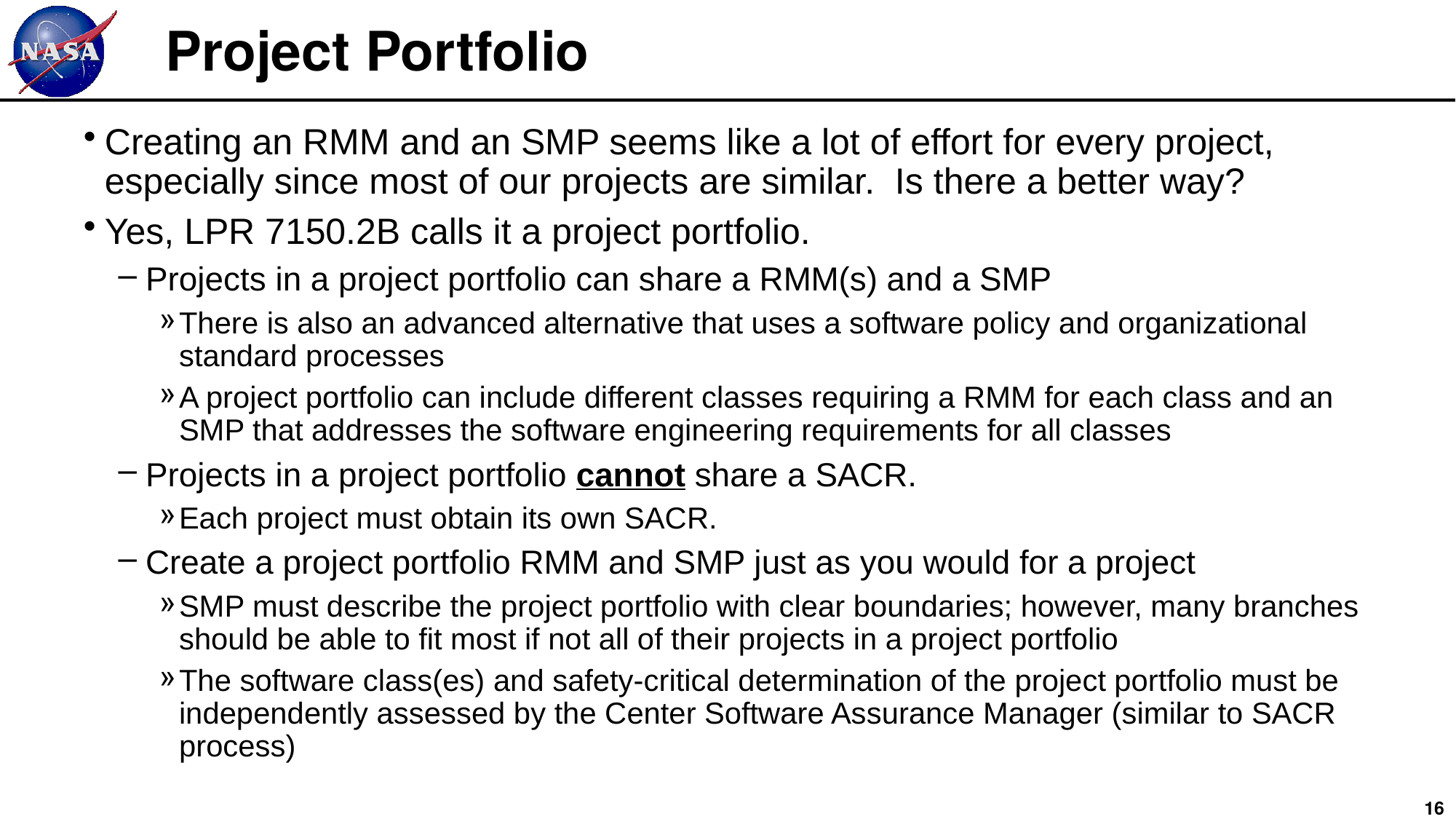

# Project Portfolio
Creating an RMM and an SMP seems like a lot of effort for every project, especially since most of our projects are similar.  Is there a better way?
Yes, LPR 7150.2B calls it a project portfolio.
Projects in a project portfolio can share a RMM(s) and a SMP
There is also an advanced alternative that uses a software policy and organizational standard processes
A project portfolio can include different classes requiring a RMM for each class and an SMP that addresses the software engineering requirements for all classes
Projects in a project portfolio cannot share a SACR.
Each project must obtain its own SACR.
Create a project portfolio RMM and SMP just as you would for a project
SMP must describe the project portfolio with clear boundaries; however, many branches should be able to fit most if not all of their projects in a project portfolio
The software class(es) and safety-critical determination of the project portfolio must be independently assessed by the Center Software Assurance Manager (similar to SACR process)